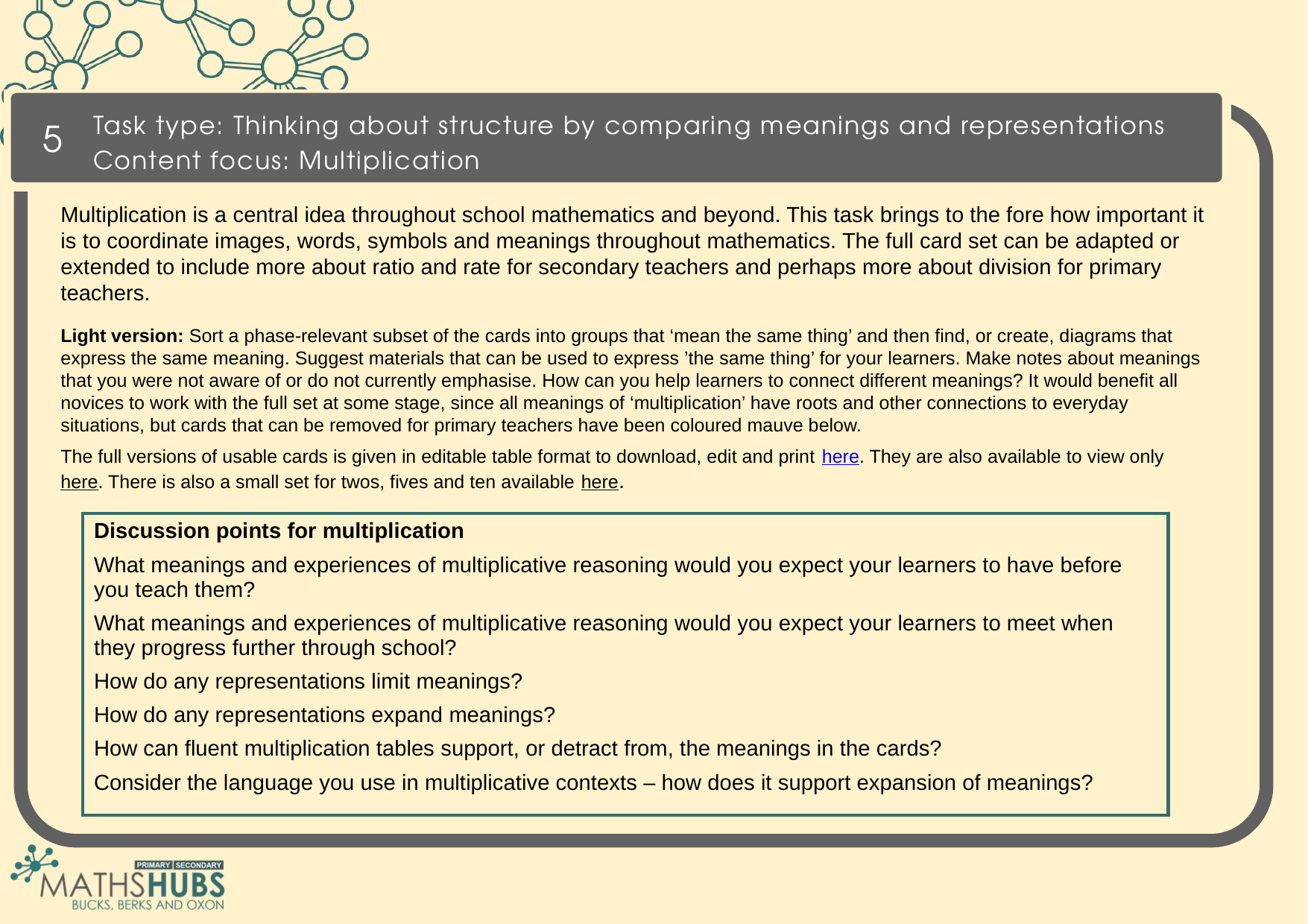

5

Task type: Thinking about structure by comparing meanings and representations
Content focus: Multiplication

Multiplication is a central idea throughout school mathematics and beyond. This task brings to the fore how important it is to coordinate images, words, symbols and meanings throughout mathematics. The full card set can be adapted or extended to include more about ratio and rate for secondary teachers and perhaps more about division for primary teachers.
Light version: Sort a phase-relevant subset of the cards into groups that ‘mean the same thing’ and then find, or create, diagrams that express the same meaning. Suggest materials that can be used to express ’the same thing’ for your learners. Make notes about meanings that you were not aware of or do not currently emphasise. How can you help learners to connect different meanings? It would benefit all novices to work with the full set at some stage, since all meanings of ‘multiplication’ have roots and other connections to everyday situations, but cards that can be removed for primary teachers have been coloured mauve below.
The full versions of usable cards is given in editable table format to download, edit and print here. They are also available to view only here. There is also a small set for twos, fives and ten available here.
| Discussion points for multiplication What meanings and experiences of multiplicative reasoning would you expect your learners to have before you teach them? What meanings and experiences of multiplicative reasoning would you expect your learners to meet when they progress further through school? How do any representations limit meanings? How do any representations expand meanings? How can fluent multiplication tables support, or detract from, the meanings in the cards? Consider the language you use in multiplicative contexts – how does it support expansion of meanings? |
| --- |